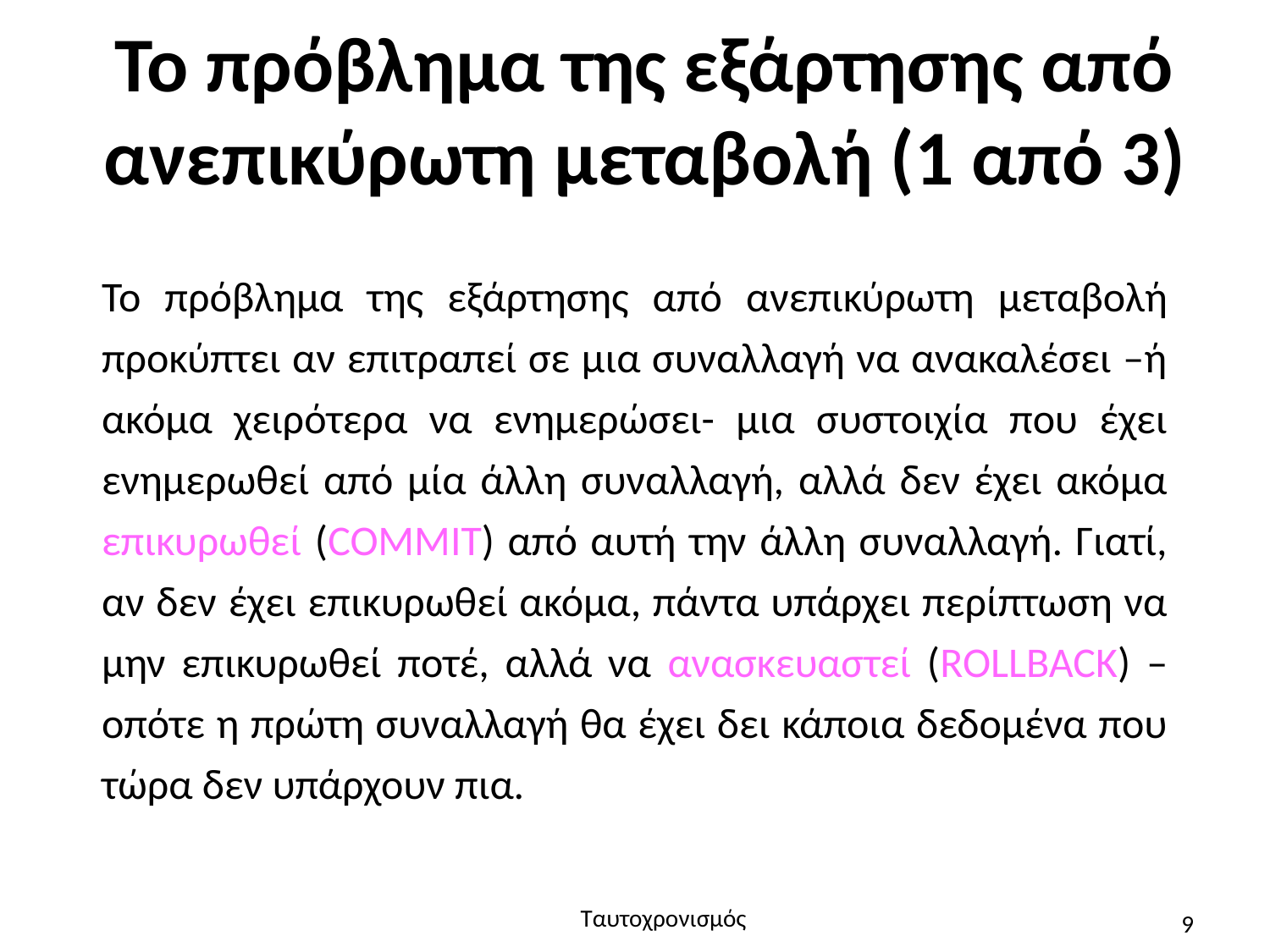

# Το πρόβλημα της εξάρτησης από ανεπικύρωτη μεταβολή (1 από 3)
Το πρόβλημα της εξάρτησης από ανεπικύρωτη μεταβολή προκύπτει αν επιτραπεί σε μια συναλλαγή να ανακαλέσει –ή ακόμα χειρότερα να ενημερώσει- μια συστοιχία που έχει ενημερωθεί από μία άλλη συναλλαγή, αλλά δεν έχει ακόμα επικυρωθεί (COMMIT) από αυτή την άλλη συναλλαγή. Γιατί, αν δεν έχει επικυρωθεί ακόμα, πάντα υπάρχει περίπτωση να μην επικυρωθεί ποτέ, αλλά να ανασκευαστεί (ROLLBACK) –οπότε η πρώτη συναλλαγή θα έχει δει κάποια δεδομένα που τώρα δεν υπάρχουν πια.
Ταυτοχρονισμός
9